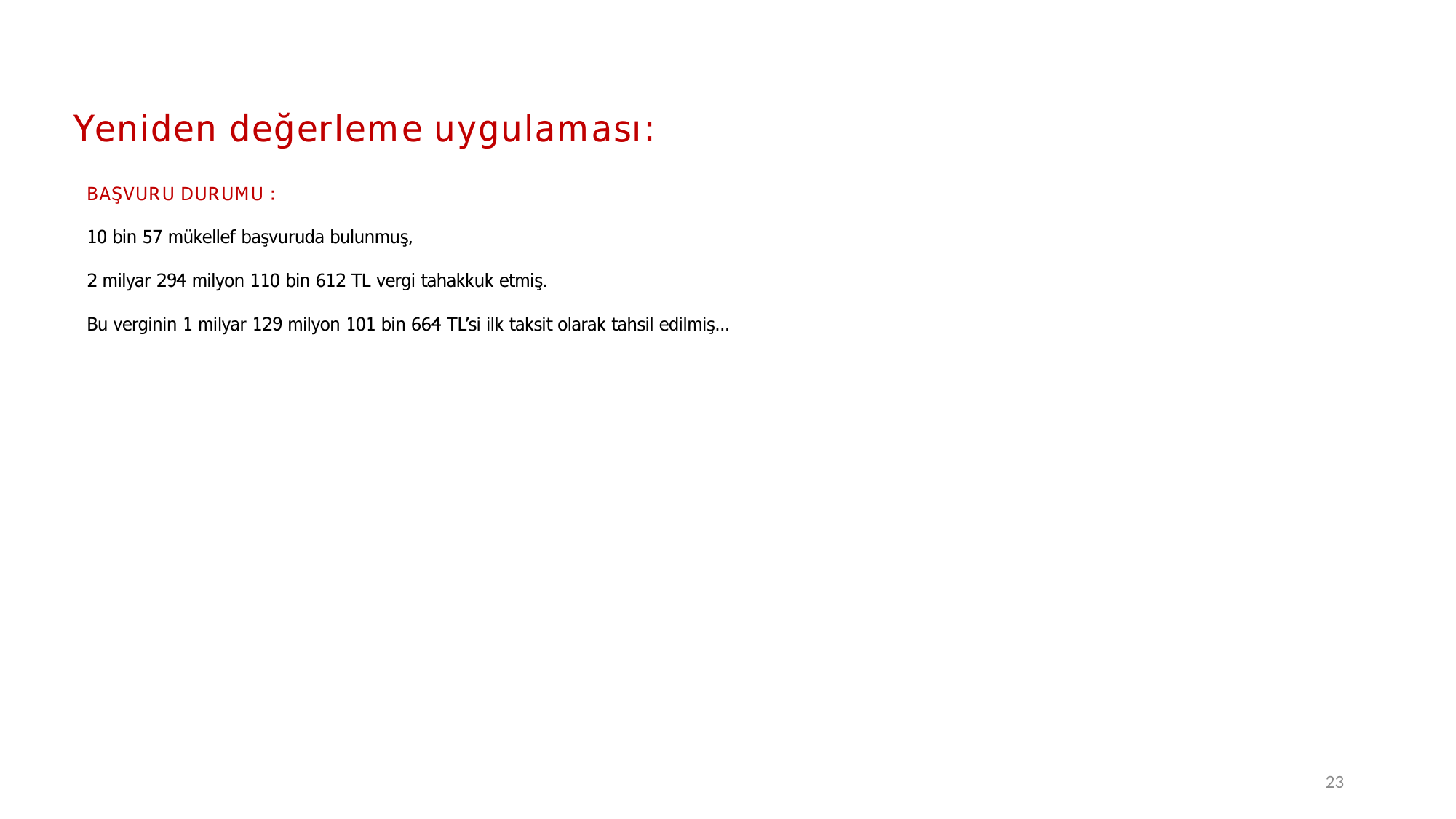

Yeniden değerleme uygulaması:

BAŞVURU DURUMU :

10 bin 57 mükellef başvuruda bulunmuş,

2 milyar 294 milyon 110 bin 612 TL vergi tahakkuk etmiş.

Bu verginin 1 milyar 129 milyon 101 bin 664 TL’si ilk taksit olarak tahsil edilmiş…

23